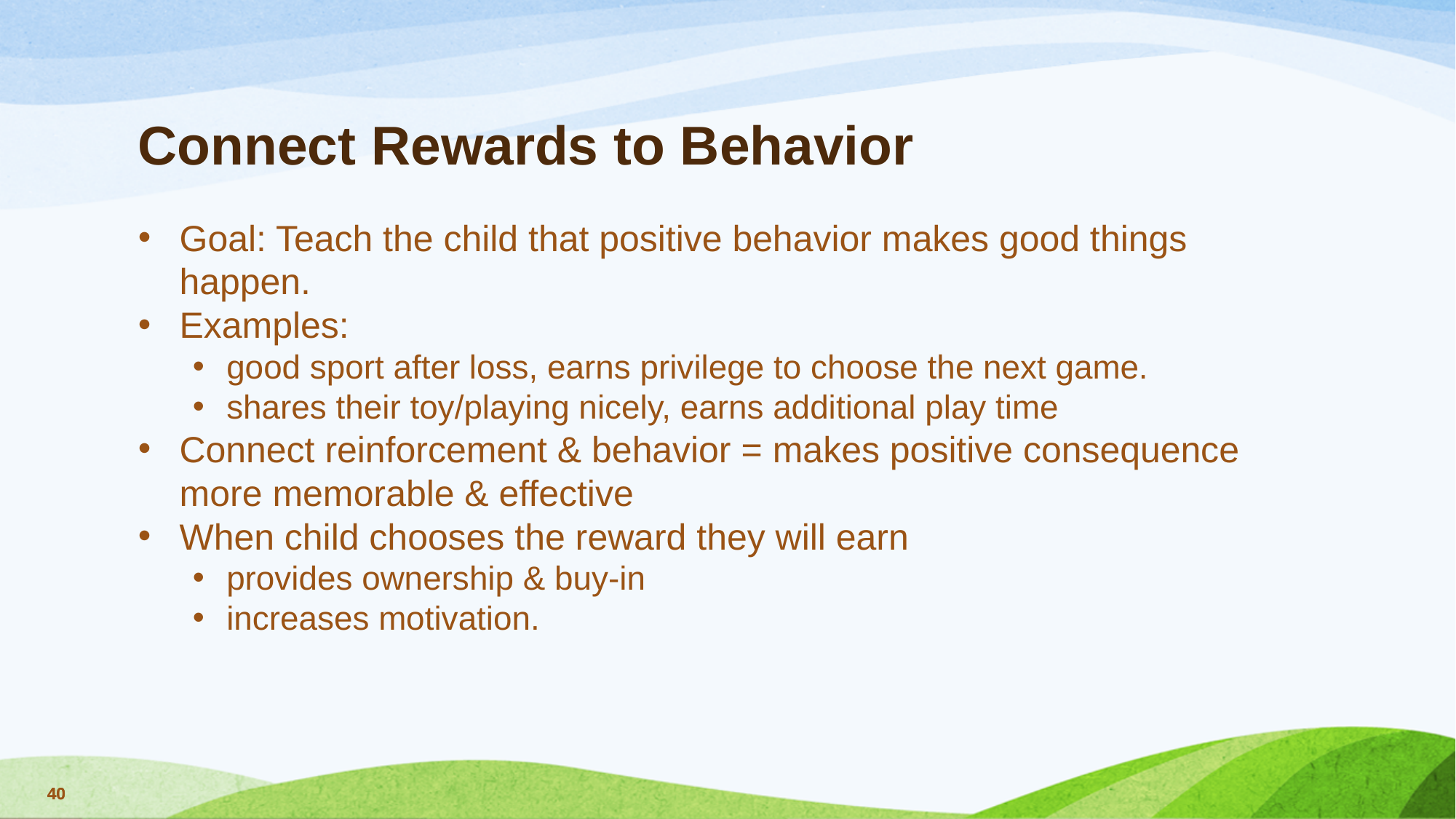

# Connect Rewards to Behavior
Goal: Teach the child that positive behavior makes good things happen.
Examples:
good sport after loss, earns privilege to choose the next game.
shares their toy/playing nicely, earns additional play time
Connect reinforcement & behavior = makes positive consequence more memorable & effective
When child chooses the reward they will earn
provides ownership & buy-in
increases motivation.